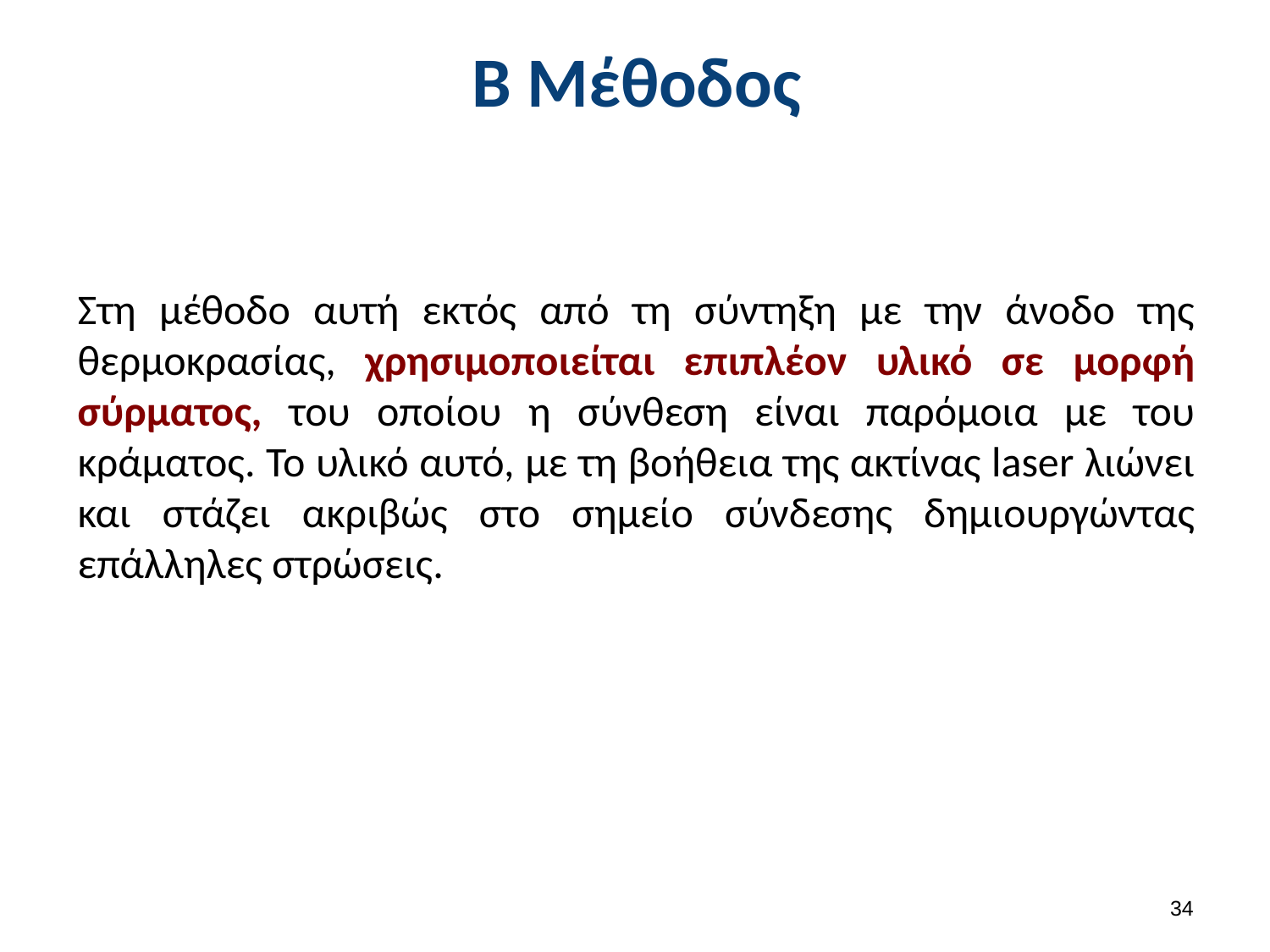

# Β Μέθοδος
Στη μέθοδο αυτή εκτός από τη σύντηξη με την άνοδο της θερμοκρασίας, χρησιμοποιείται επιπλέον υλικό σε μορφή σύρματος, του οποίου η σύνθεση είναι παρόμοια με του κράματος. Το υλικό αυτό, με τη βοήθεια της ακτίνας laser λιώνει και στάζει ακριβώς στο σημείο σύνδεσης δημιουργώντας επάλληλες στρώσεις.

34